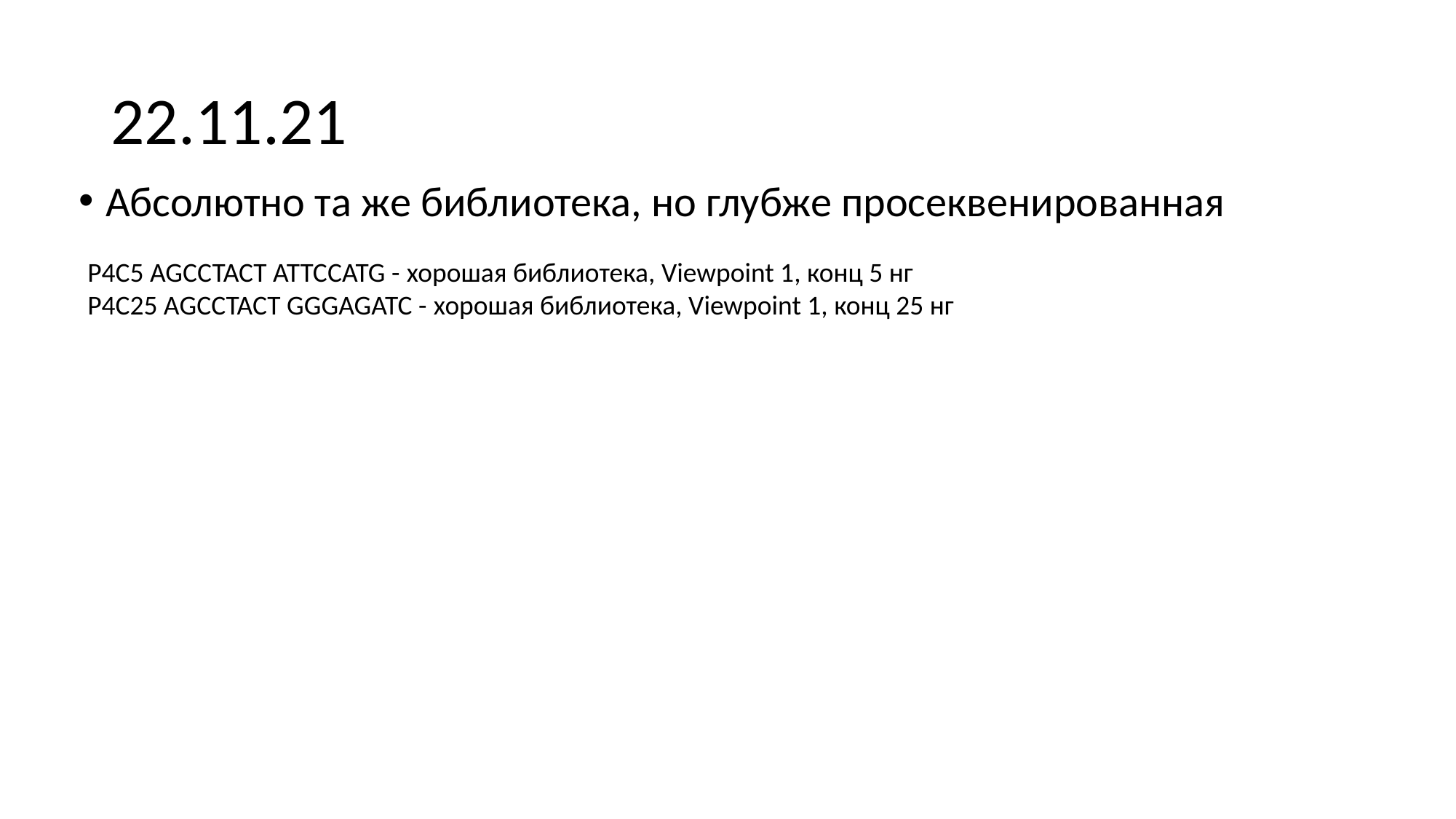

# 22.11.21
Абсолютно та же библиотека, но глубже просеквенированная
P4C5 AGCCTACT ATTCCATG - хорошая библиотека, Viewpoint 1, конц 5 нг
P4C25 AGCCTACT GGGAGATC - хорошая библиотека, Viewpoint 1, конц 25 нг